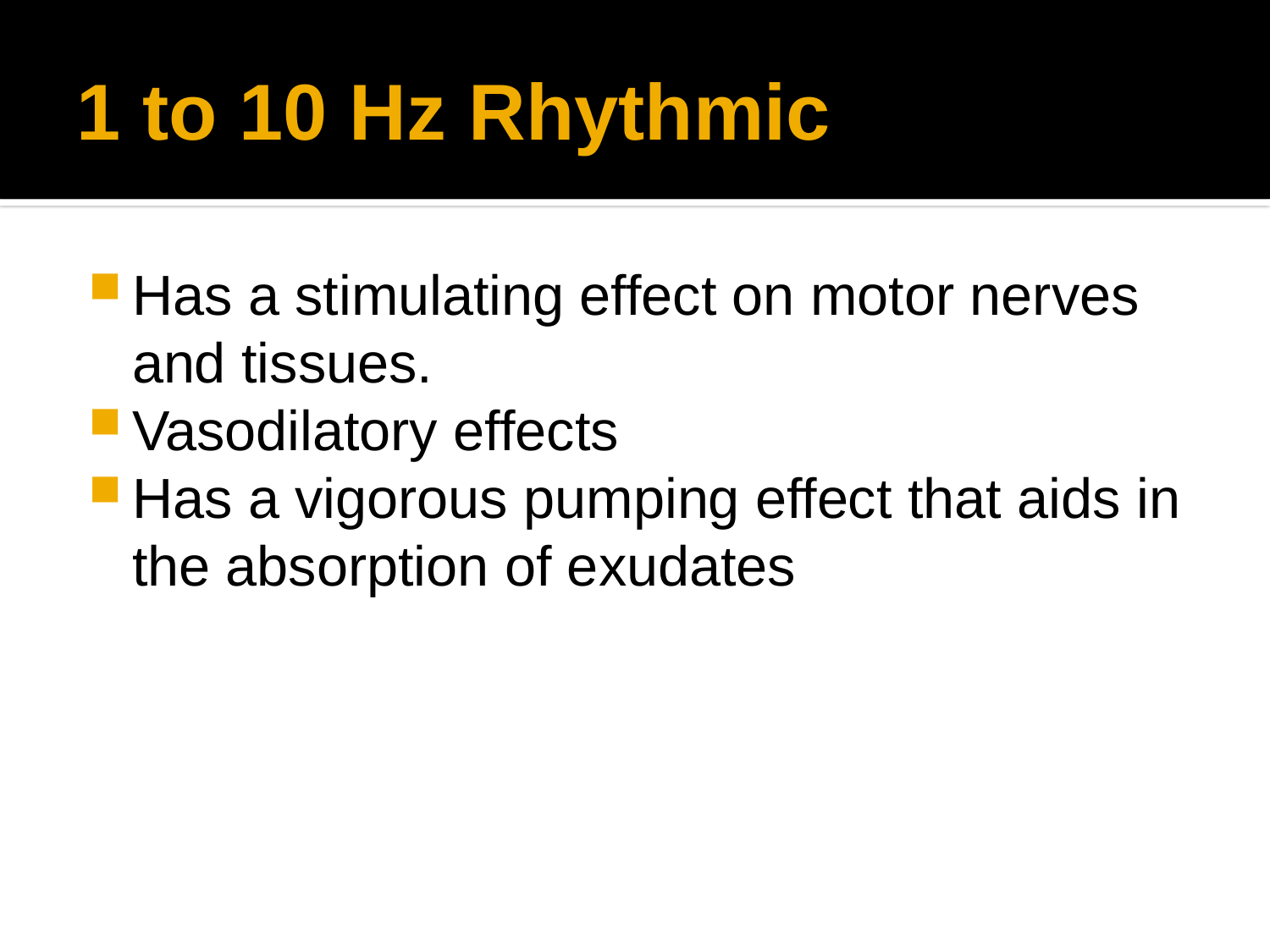

# 1 to 10 Hz Rhythmic
Has a stimulating effect on motor nerves and tissues.
Vasodilatory effects
Has a vigorous pumping effect that aids in the absorption of exudates